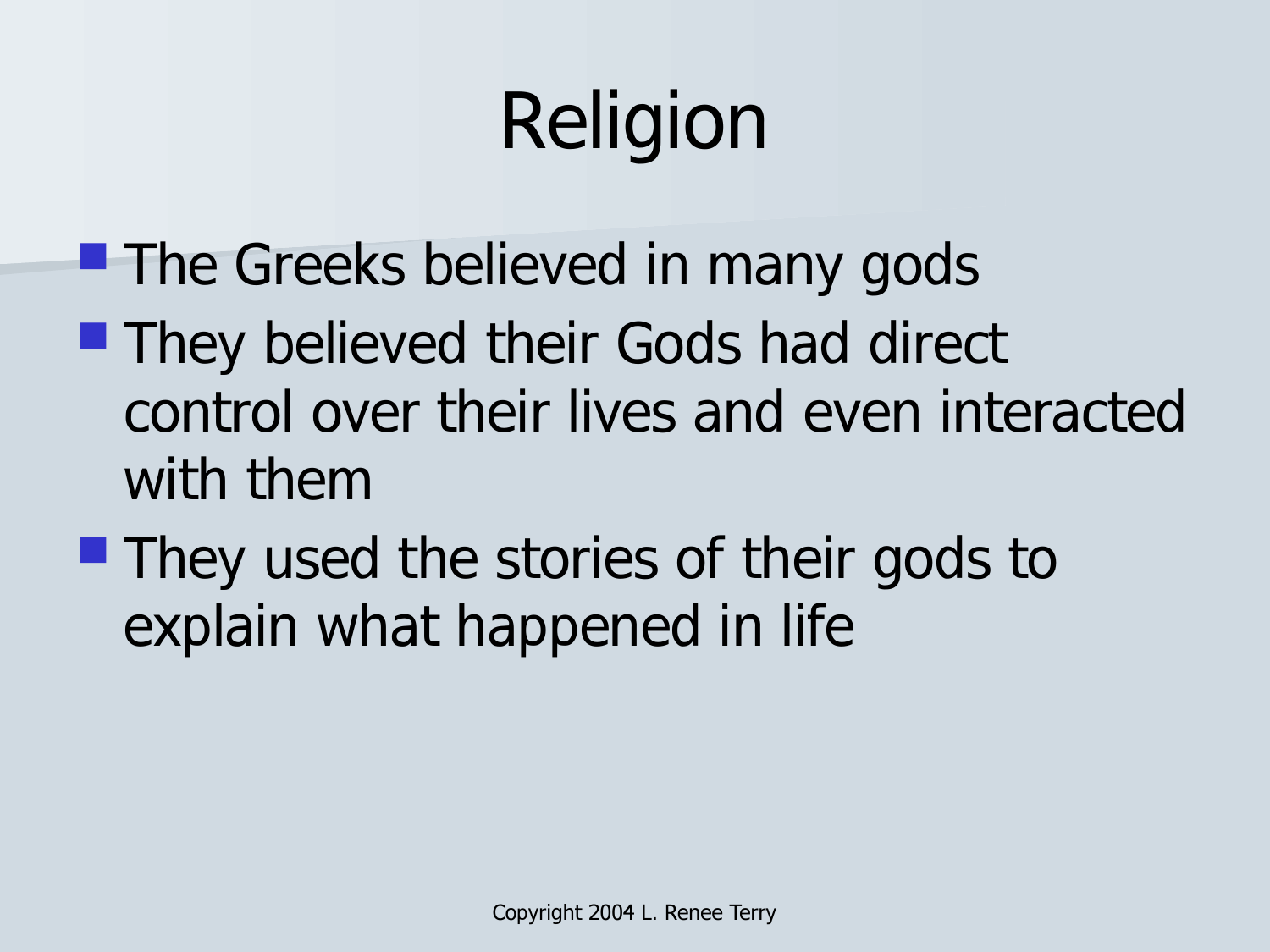

# Religion
The Greeks believed in many gods
They believed their Gods had direct control over their lives and even interacted with them
They used the stories of their gods to explain what happened in life
Copyright 2004 L. Renee Terry